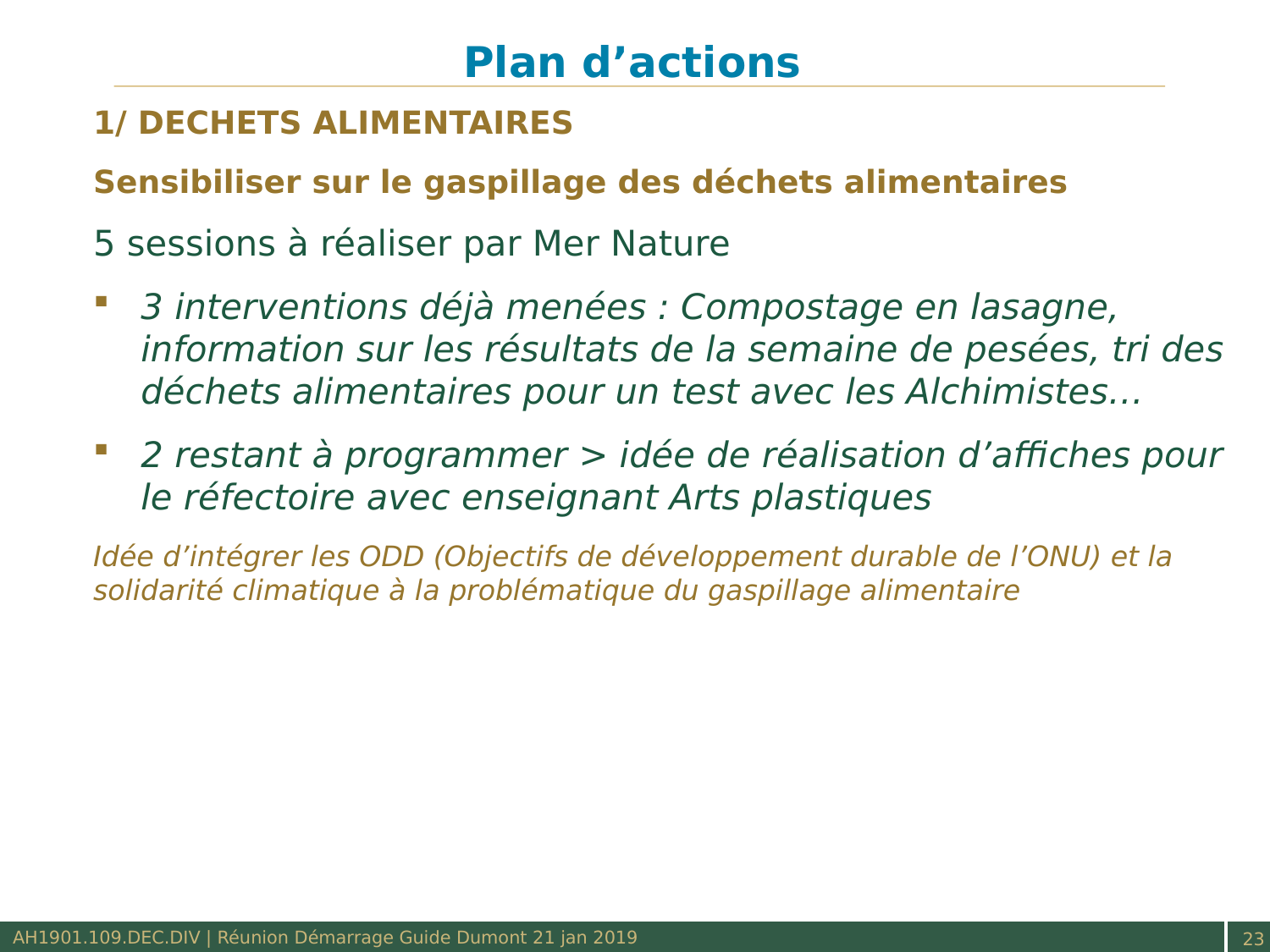

# Plan d’actions
1/ DECHETS ALIMENTAIRES
Sensibiliser sur le gaspillage des déchets alimentaires
5 sessions à réaliser par Mer Nature
3 interventions déjà menées : Compostage en lasagne, information sur les résultats de la semaine de pesées, tri des déchets alimentaires pour un test avec les Alchimistes…
2 restant à programmer > idée de réalisation d’affiches pour le réfectoire avec enseignant Arts plastiques
Idée d’intégrer les ODD (Objectifs de développement durable de l’ONU) et la solidarité climatique à la problématique du gaspillage alimentaire

AH1901.109.DEC.DIV | Réunion Démarrage Guide Dumont 21 jan 2019
23